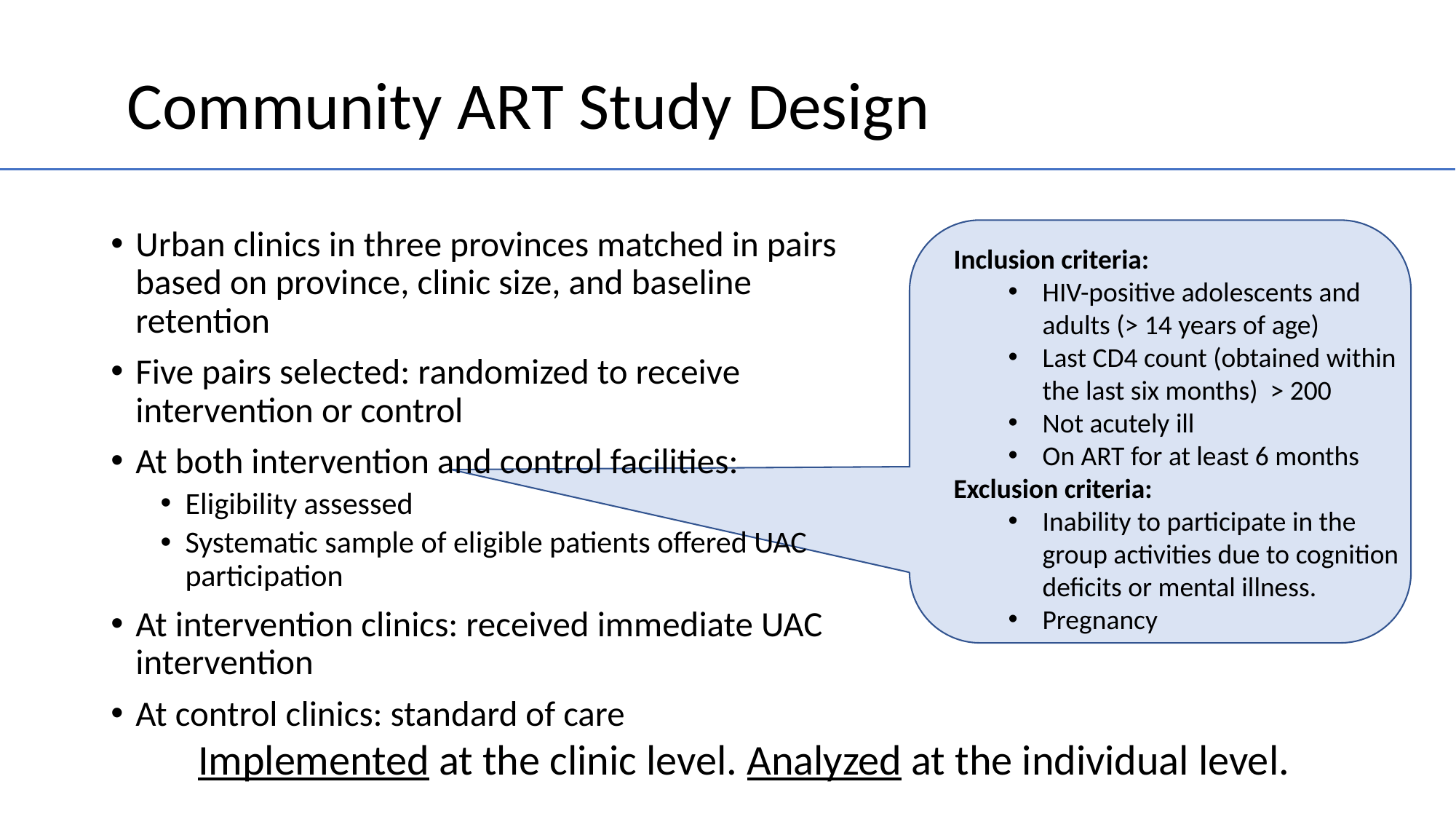

# Community ART Study Design
Urban clinics in three provinces matched in pairs based on province, clinic size, and baseline retention
Five pairs selected: randomized to receive intervention or control
At both intervention and control facilities:
Eligibility assessed
Systematic sample of eligible patients offered UAC participation
At intervention clinics: received immediate UAC intervention
At control clinics: standard of care

Inclusion criteria:
HIV-positive adolescents and adults (> 14 years of age)
Last CD4 count (obtained within the last six months)  > 200
Not acutely ill
On ART for at least 6 months
Exclusion criteria:
Inability to participate in the group activities due to cognition deficits or mental illness.
Pregnancy
Implemented at the clinic level. Analyzed at the individual level.